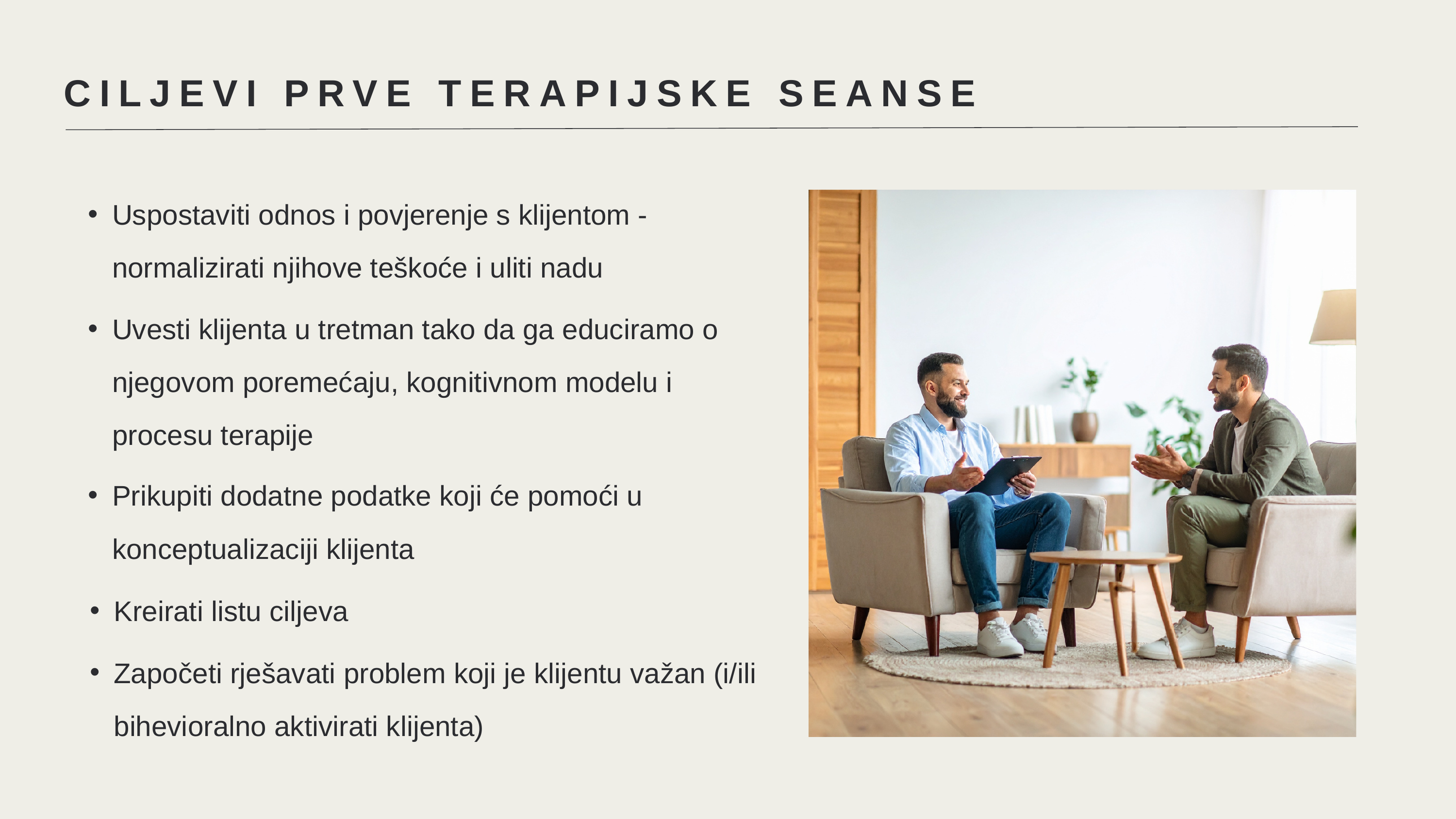

CILJEVI PRVE TERAPIJSKE SEANSE

Uspostaviti odnos i povjerenje s klijentom -  normalizirati njihove teškoće i uliti nadu

Uvesti klijenta u tretman tako da ga educiramo o njegovom poremećaju, kognitivnom modelu i procesu terapije
Prikupiti dodatne podatke koji će pomoći u konceptualizaciji klijenta
Kreirati listu ciljeva
Započeti rješavati problem koji je klijentu važan (i/ili bihevioralno aktivirati klijenta)